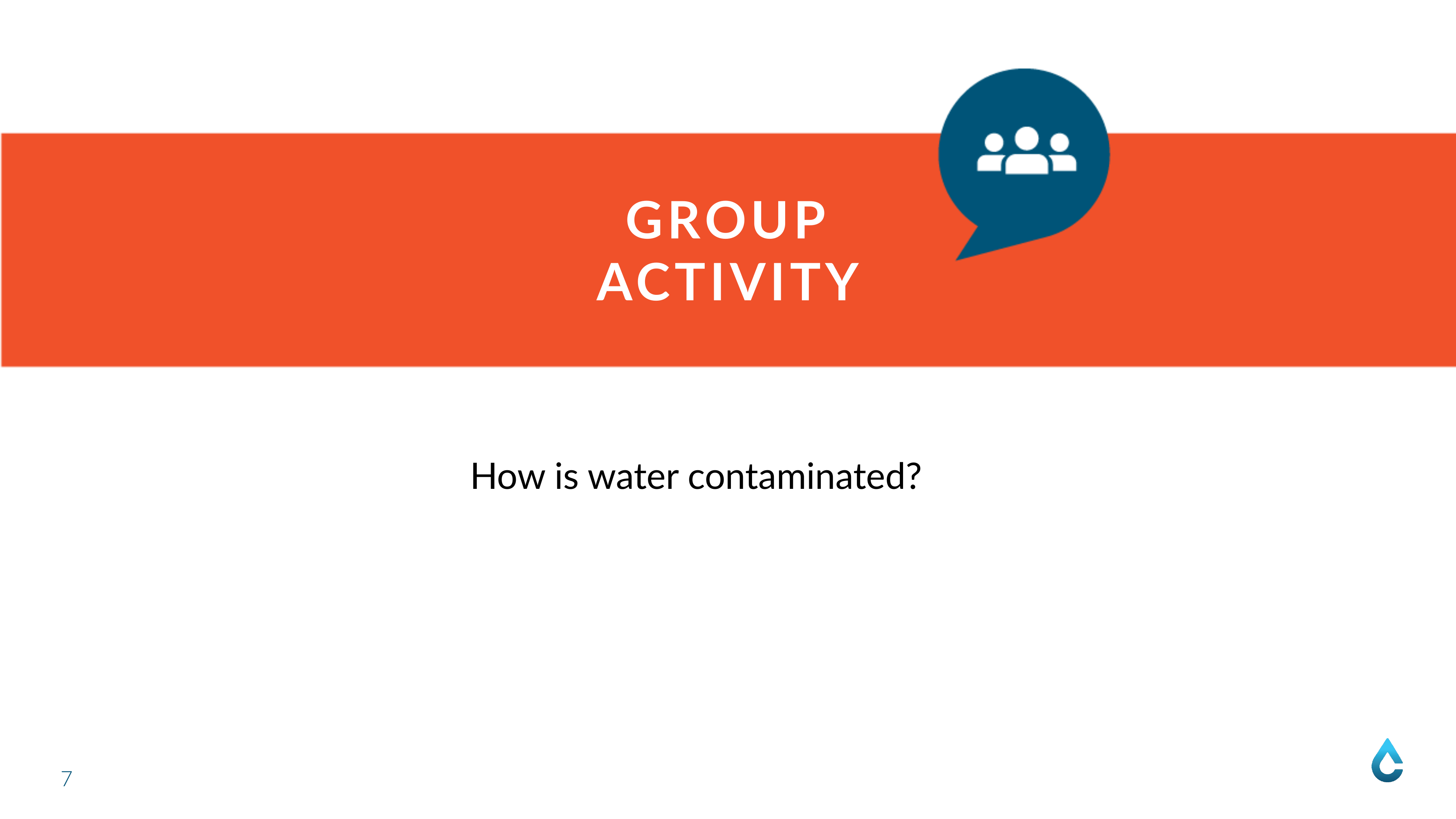

GROUP
ACTIVITY
How is water contaminated?

7